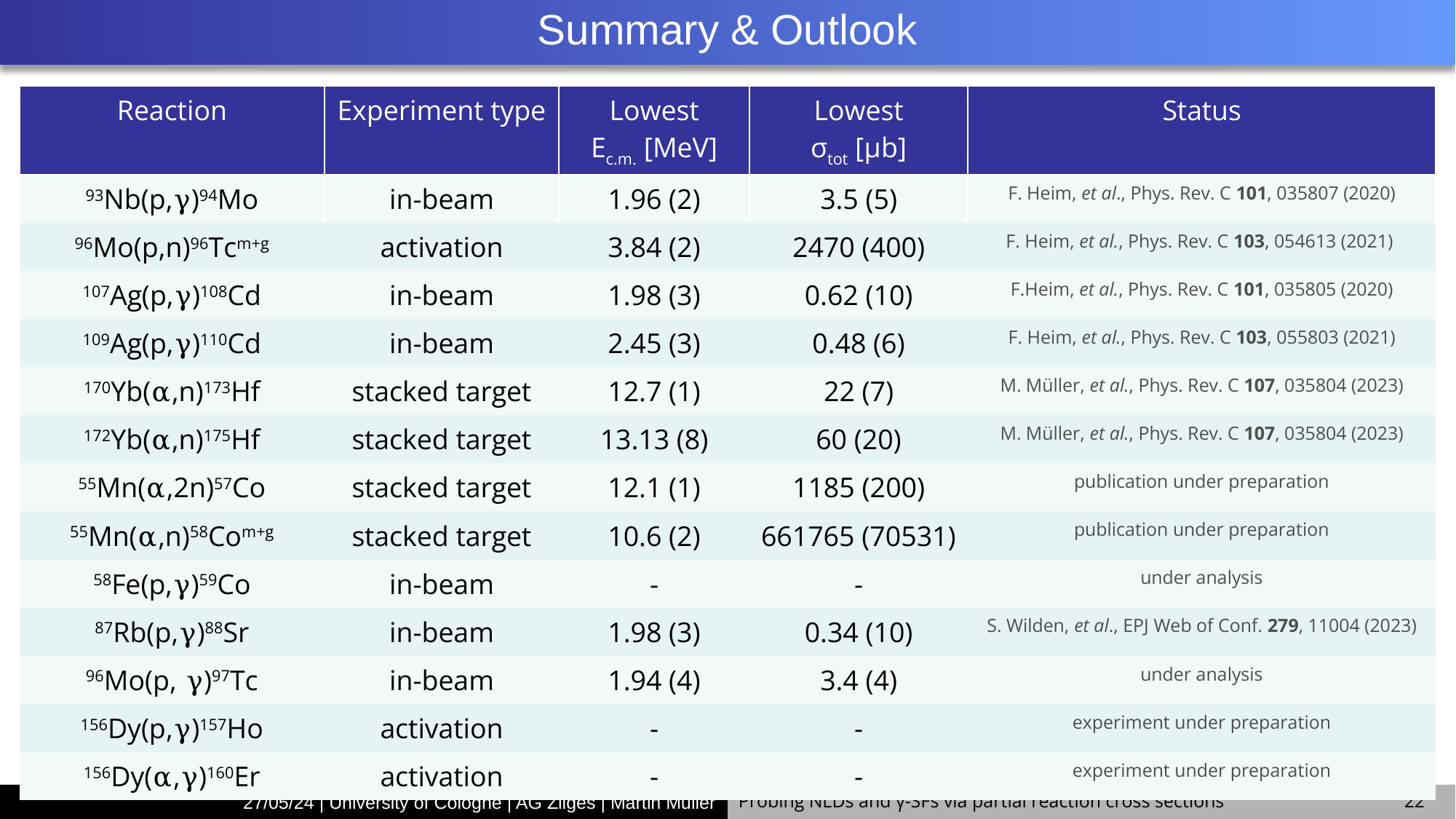

# Summary & Outlook
| Reaction | Experiment type | Lowest Ec.m. [MeV] | Lowest σtot [μb] | Status |
| --- | --- | --- | --- | --- |
| 93Nb(p,γ)94Mo | in-beam | 1.96 (2) | 3.5 (5) | F. Heim, et al., Phys. Rev. C 101, 035807 (2020) |
| 96Mo(p,n)96Tcm+g | activation | 3.84 (2) | 2470 (400) | F. Heim, et al., Phys. Rev. C 103, 054613 (2021) |
| 107Ag(p,γ)108Cd | in-beam | 1.98 (3) | 0.62 (10) | F.Heim, et al., Phys. Rev. C 101, 035805 (2020) |
| 109Ag(p,γ)110Cd | in-beam | 2.45 (3) | 0.48 (6) | F. Heim, et al., Phys. Rev. C 103, 055803 (2021) |
| 170Yb(α,n)173Hf | stacked target | 12.7 (1) | 22 (7) | M. Müller, et al., Phys. Rev. C 107, 035804 (2023) |
| 172Yb(α,n)175Hf | stacked target | 13.13 (8) | 60 (20) | M. Müller, et al., Phys. Rev. C 107, 035804 (2023) |
| 55Mn(α,2n)57Co | stacked target | 12.1 (1) | 1185 (200) | publication under preparation |
| 55Mn(α,n)58Com+g | stacked target | 10.6 (2) | 661765 (70531) | publication under preparation |
| 58Fe(p,γ)59Co | in-beam | - | - | under analysis |
| 87Rb(p,γ)88Sr | in-beam | 1.98 (3) | 0.34 (10) | S. Wilden, et al., EPJ Web of Conf. 279, 11004 (2023) |
| 96Mo(p, γ)97Tc | in-beam | 1.94 (4) | 3.4 (4) | under analysis |
| 156Dy(p,γ)157Ho | activation | - | - | experiment under preparation |
| 156Dy(α,γ)160Er | activation | - | - | experiment under preparation |
27/05/24 | University of Cologne | AG Zilges | Martin Müller
Probing NLDs and γ-SFs via partial reaction cross sections
22